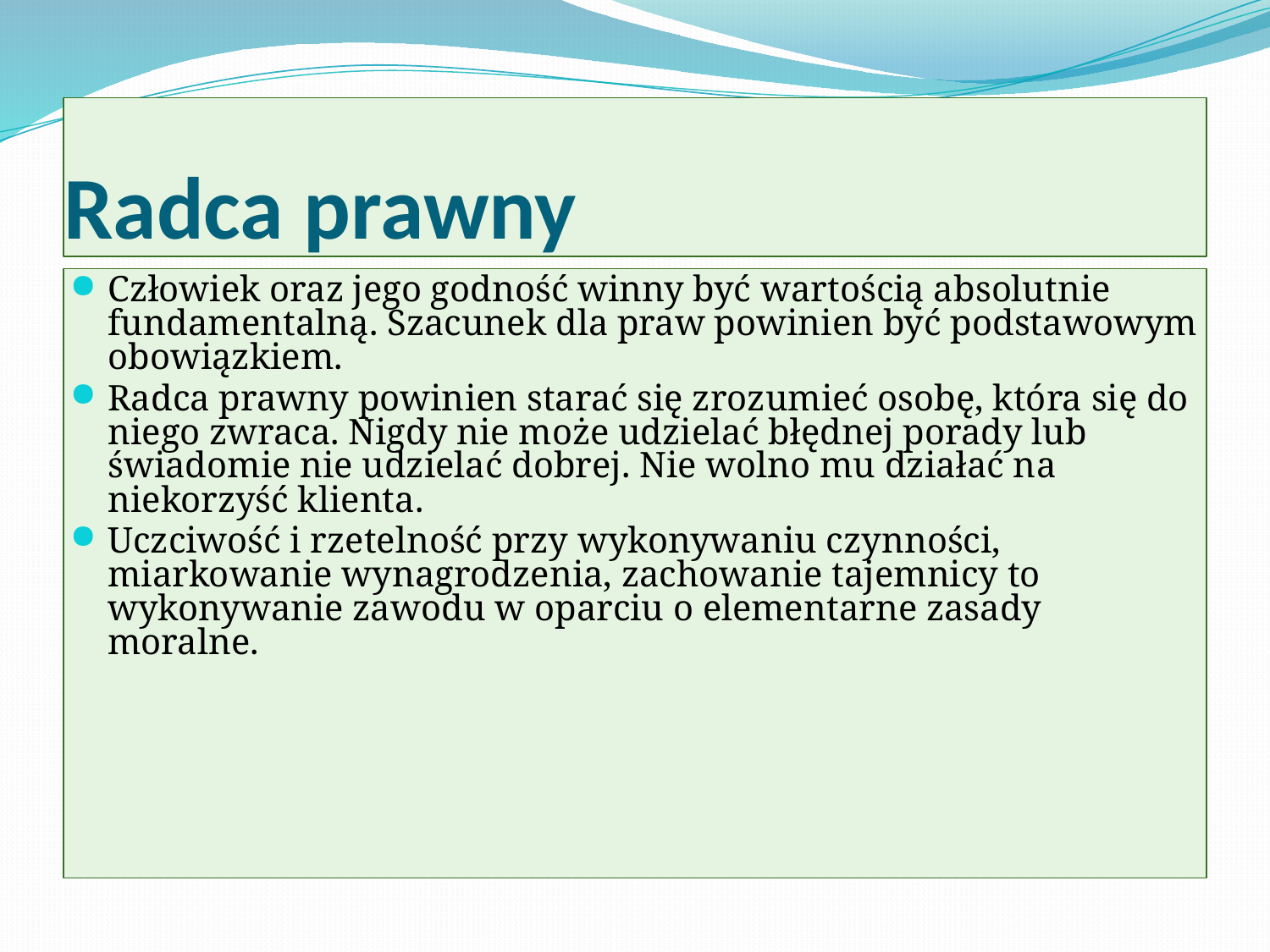

# Radca prawny
Człowiek oraz jego godność winny być wartością absolutnie fundamentalną. Szacunek dla praw powinien być podstawowym obowiązkiem.
Radca prawny powinien starać się zrozumieć osobę, która się do niego zwraca. Nigdy nie może udzielać błędnej porady lub świadomie nie udzielać dobrej. Nie wolno mu działać na niekorzyść klienta.
Uczciwość i rzetelność przy wykonywaniu czynności, miarkowanie wynagrodzenia, zachowanie tajemnicy to wykonywanie zawodu w oparciu o elementarne zasady moralne.